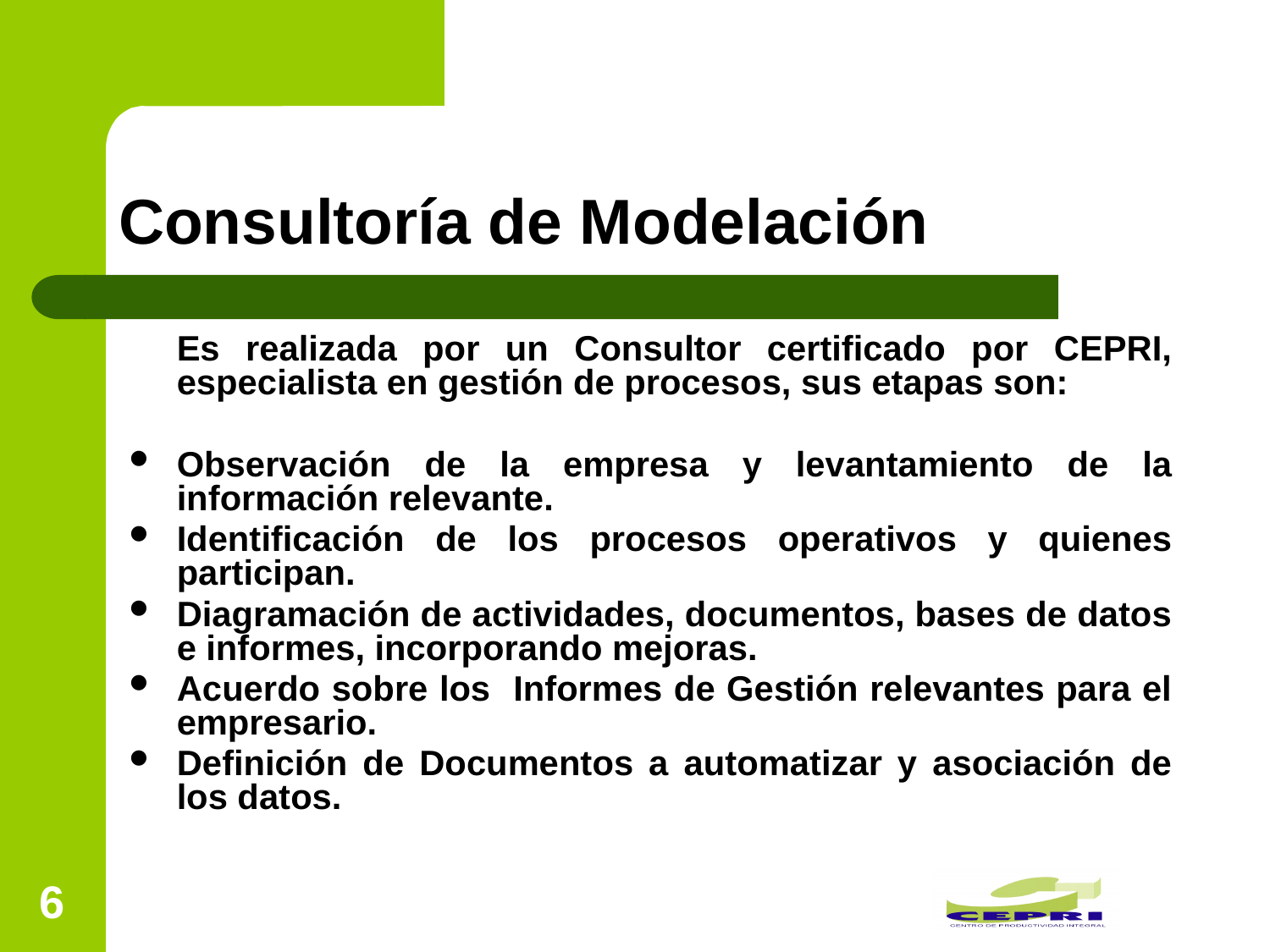

# Consultoría de Modelación
	Es realizada por un Consultor certificado por CEPRI, especialista en gestión de procesos, sus etapas son:

Observación de la empresa y levantamiento de la información relevante.
Identificación de los procesos operativos y quienes participan.
Diagramación de actividades, documentos, bases de datos e informes, incorporando mejoras.
Acuerdo sobre los  Informes de Gestión relevantes para el empresario.
Definición de Documentos a automatizar y asociación de los datos.

6